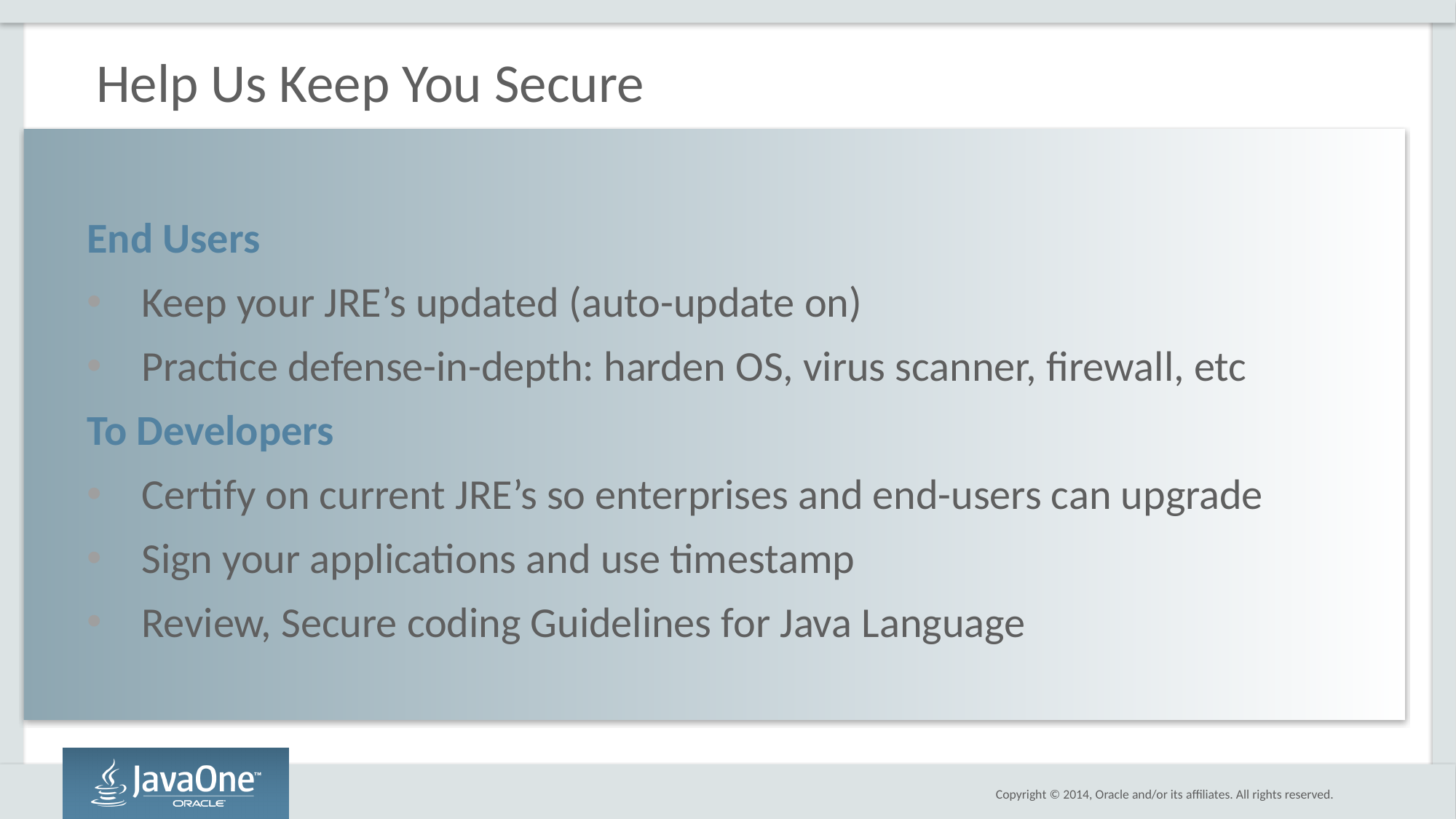

Help Us Keep You Secure

End Users
Keep your JRE’s updated (auto-update on)
Practice defense-in-depth: harden OS, virus scanner, firewall, etc
To Developers
Certify on current JRE’s so enterprises and end-users can upgrade
Sign your applications and use timestamp
Review, Secure coding Guidelines for Java Language